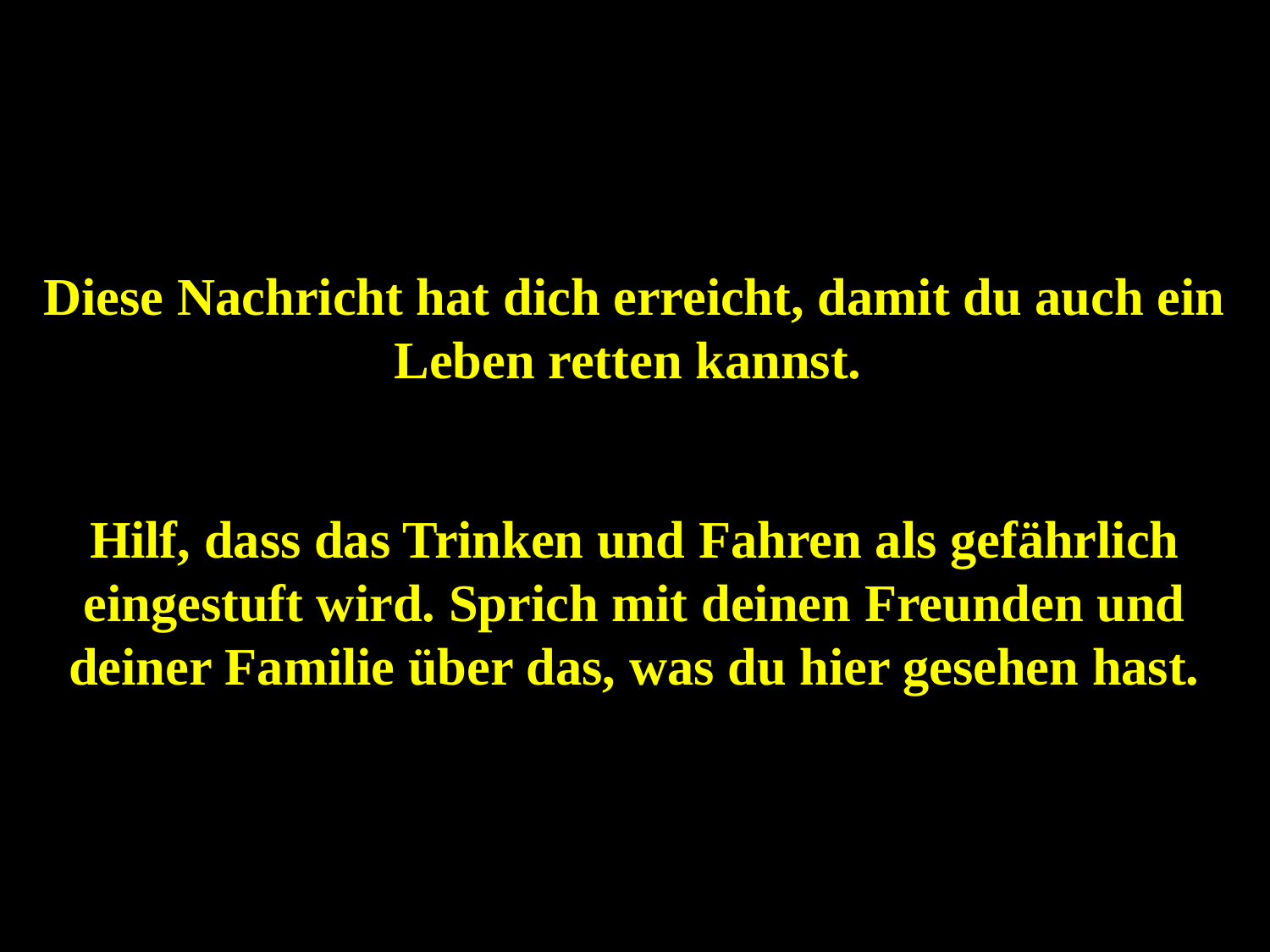

Diese Nachricht hat dich erreicht, damit du auch ein Leben retten kannst.

Hilf, dass das Trinken und Fahren als gefährlich eingestuft wird. Sprich mit deinen Freunden und deiner Familie über das, was du hier gesehen hast.